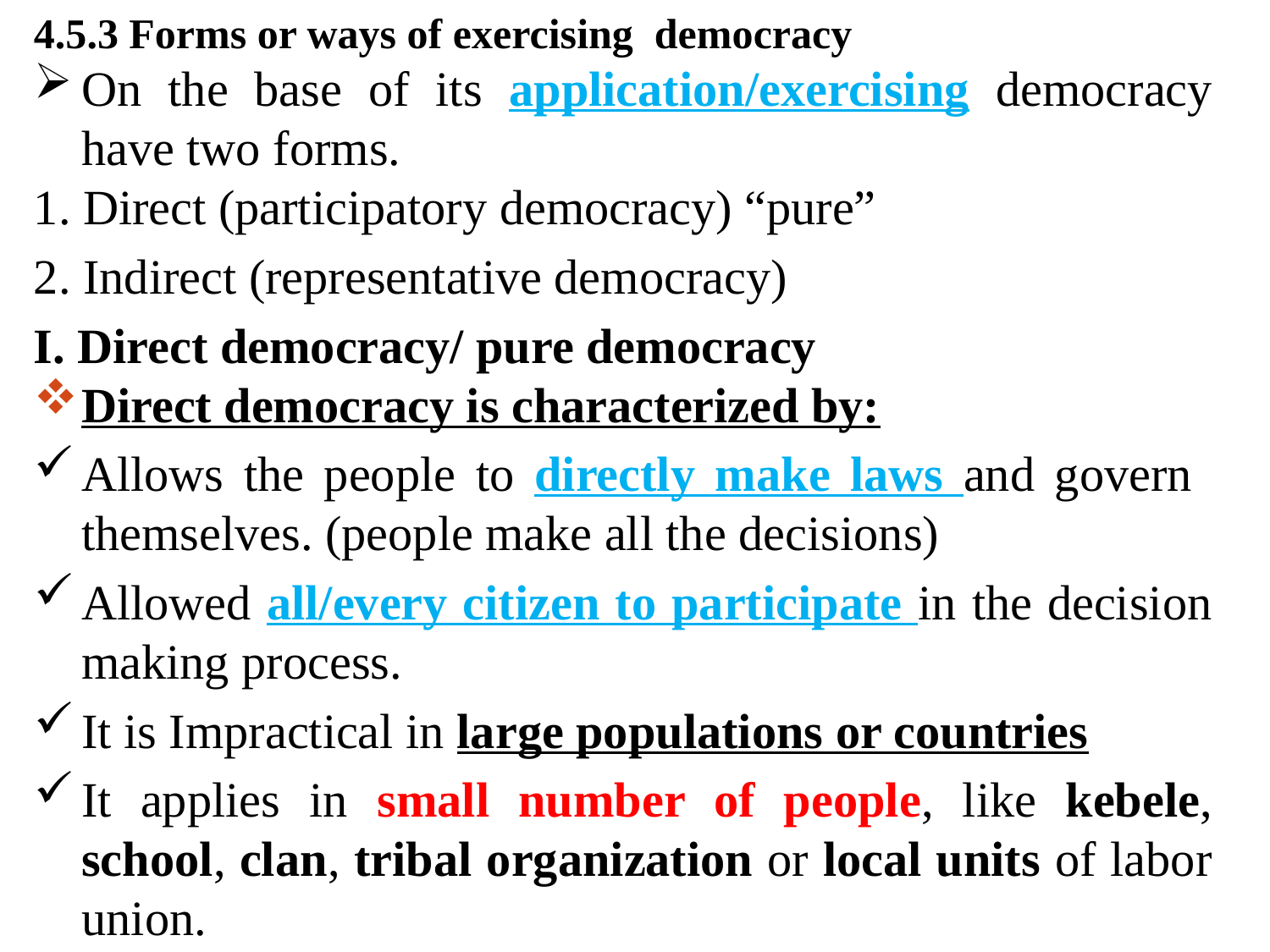

4.5.3 Forms or ways of exercising  democracy
On the base of its application/exercising democracy have two forms.
1. Direct (participatory democracy) “pure”
2. Indirect (representative democracy)
I. Direct democracy/ pure democracy
Direct democracy is characterized by:
Allows the people to directly make laws and govern  themselves. (people make all the decisions)
Allowed all/every citizen to participate in the decision making process.
It is Impractical in large populations or countries
It applies in small number of people, like kebele, school, clan, tribal organization or local units of labor union.